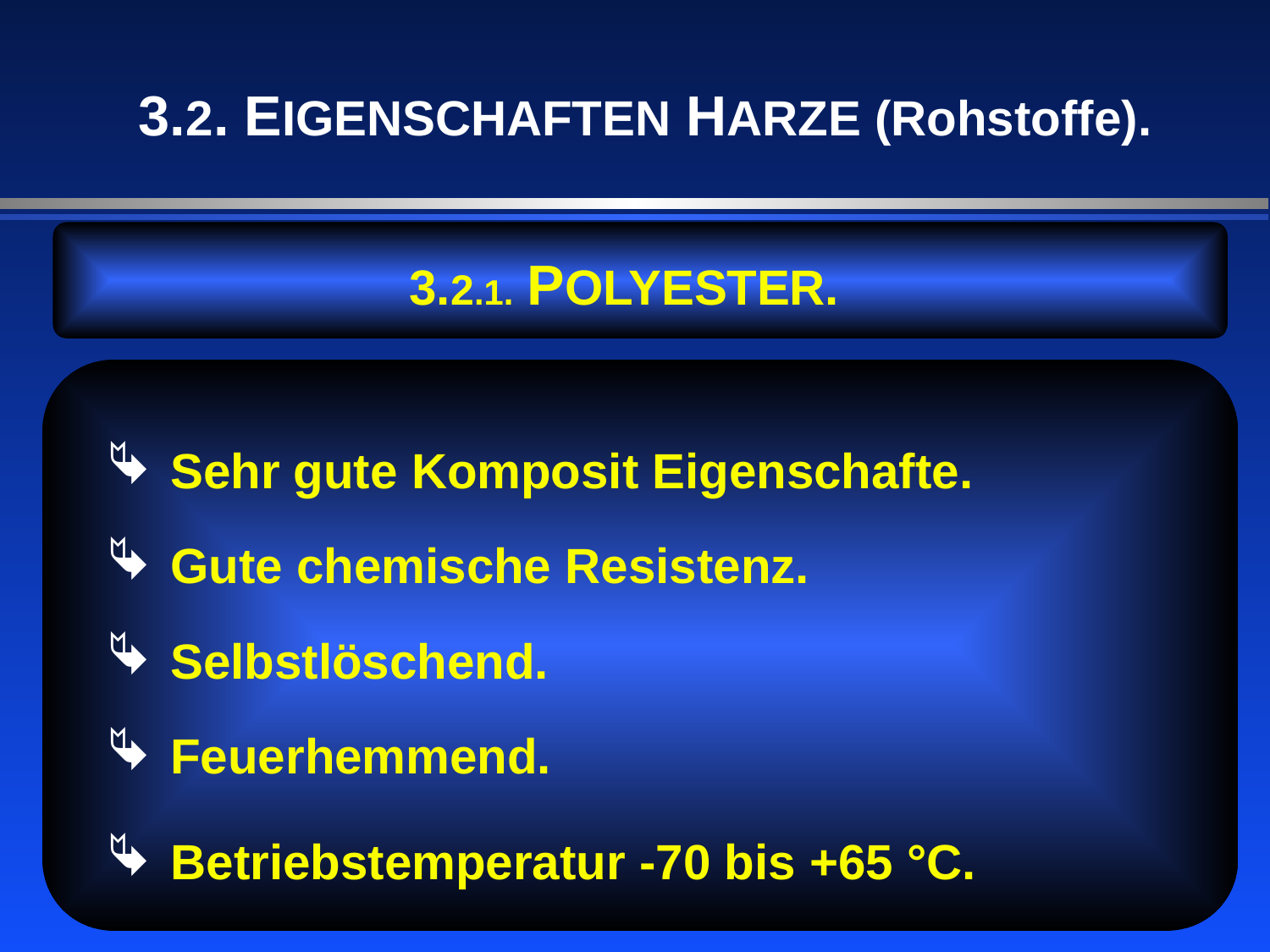

3.2. EIGENSCHAFTEN HARZE (Rohstoffe).

3.2.1. POLYESTER.

Sehr gute Komposit Eigenschafte.

Gute chemische Resistenz.

Selbstlöschend.

Feuerhemmend.

Betriebstemperatur -70 bis +65 °C.